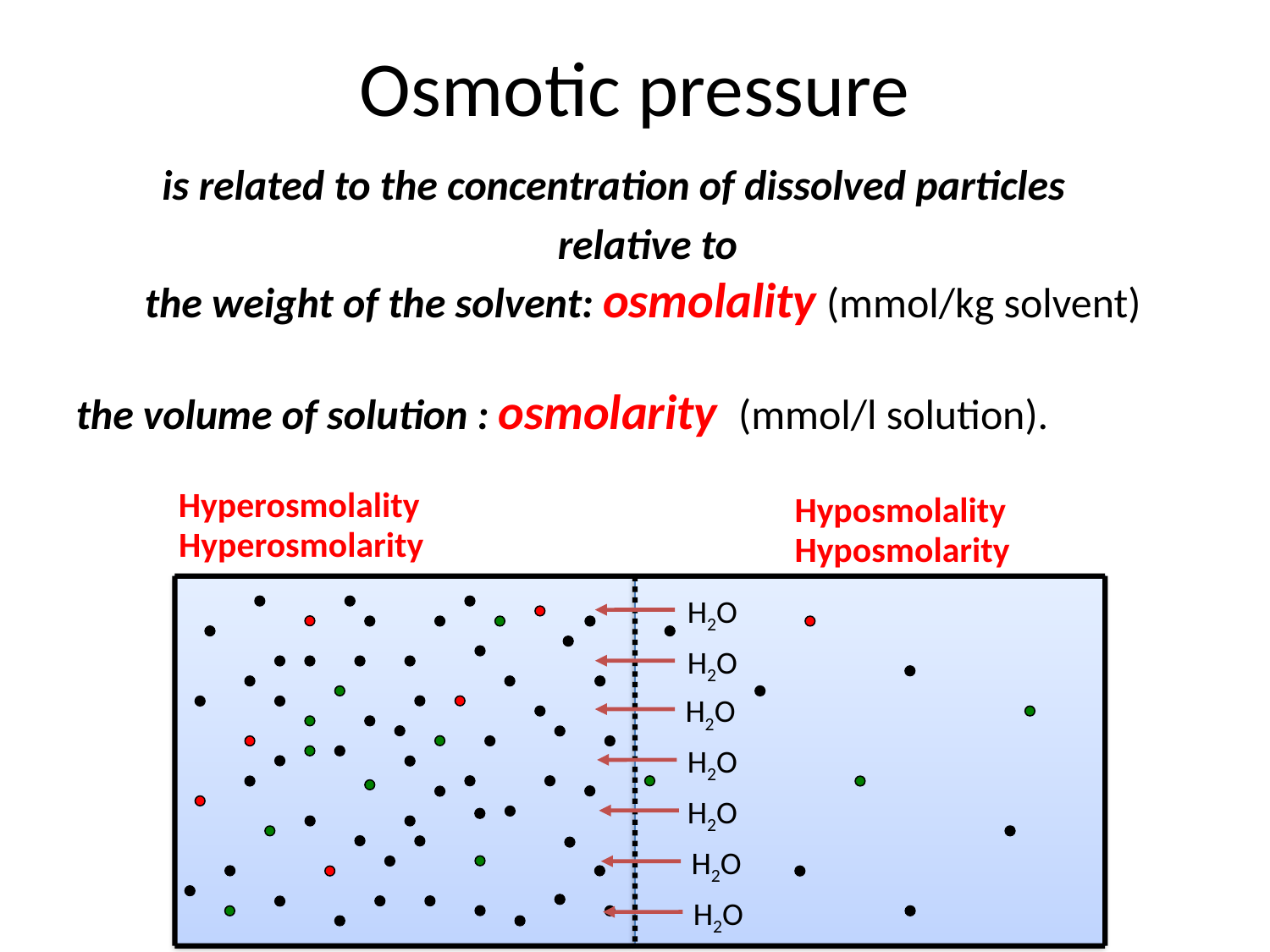

# Osmotic pressure
is related to the concentration of dissolved particles
relative to
the weight of the solvent: osmolality (mmol/kg solvent)
the volume of solution : osmolarity  (mmol/l solution).
Hyperosmolality
Hyposmolality
Hyperosmolarity
Hyposmolarity

H2O

H2O

H2O

H2O

H2O

H2O

H2O